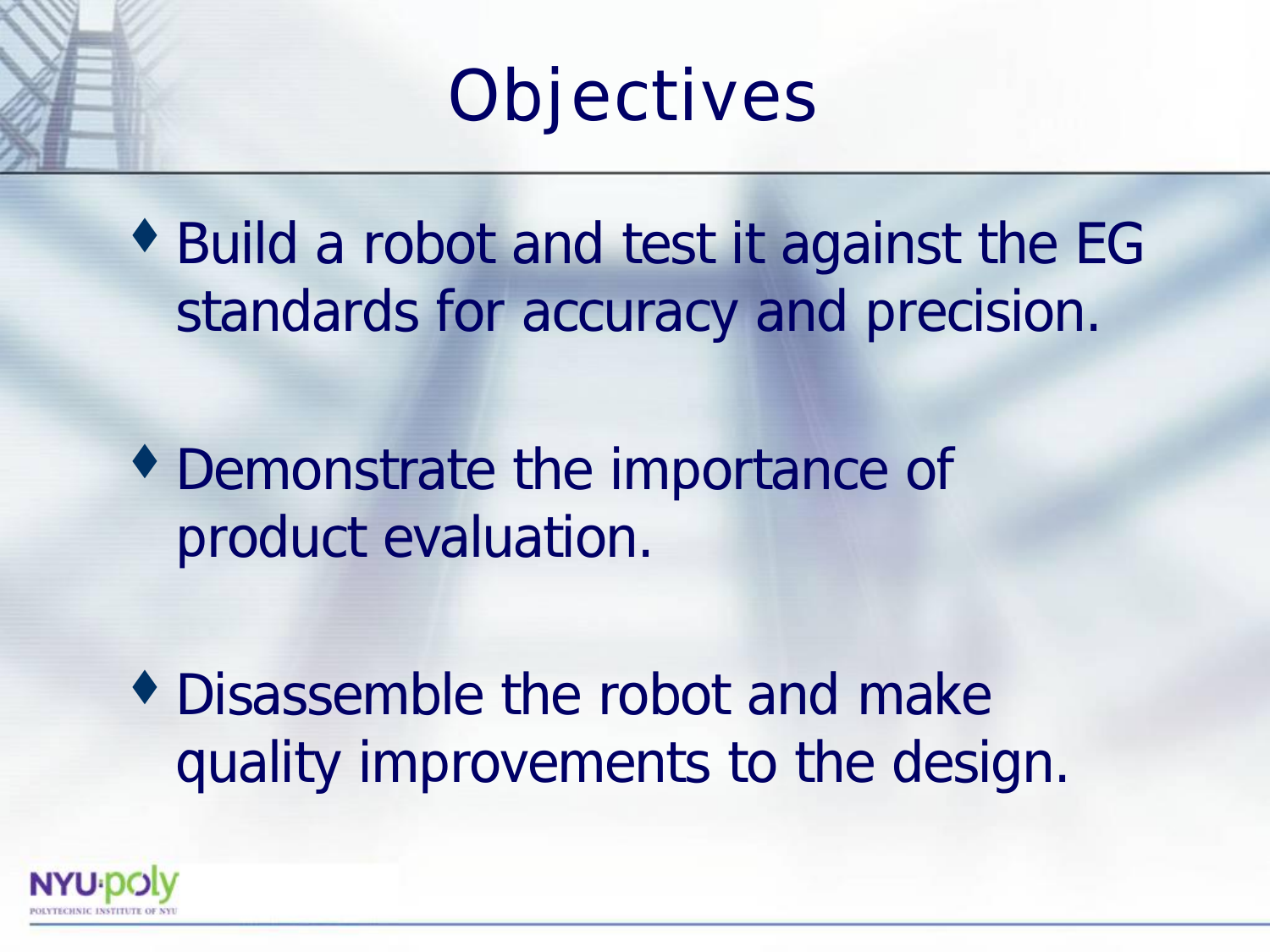

# Objectives
Build a robot and test it against the EG standards for accuracy and precision.

Demonstrate the importance of product evaluation.

Disassemble the robot and make quality improvements to the design.